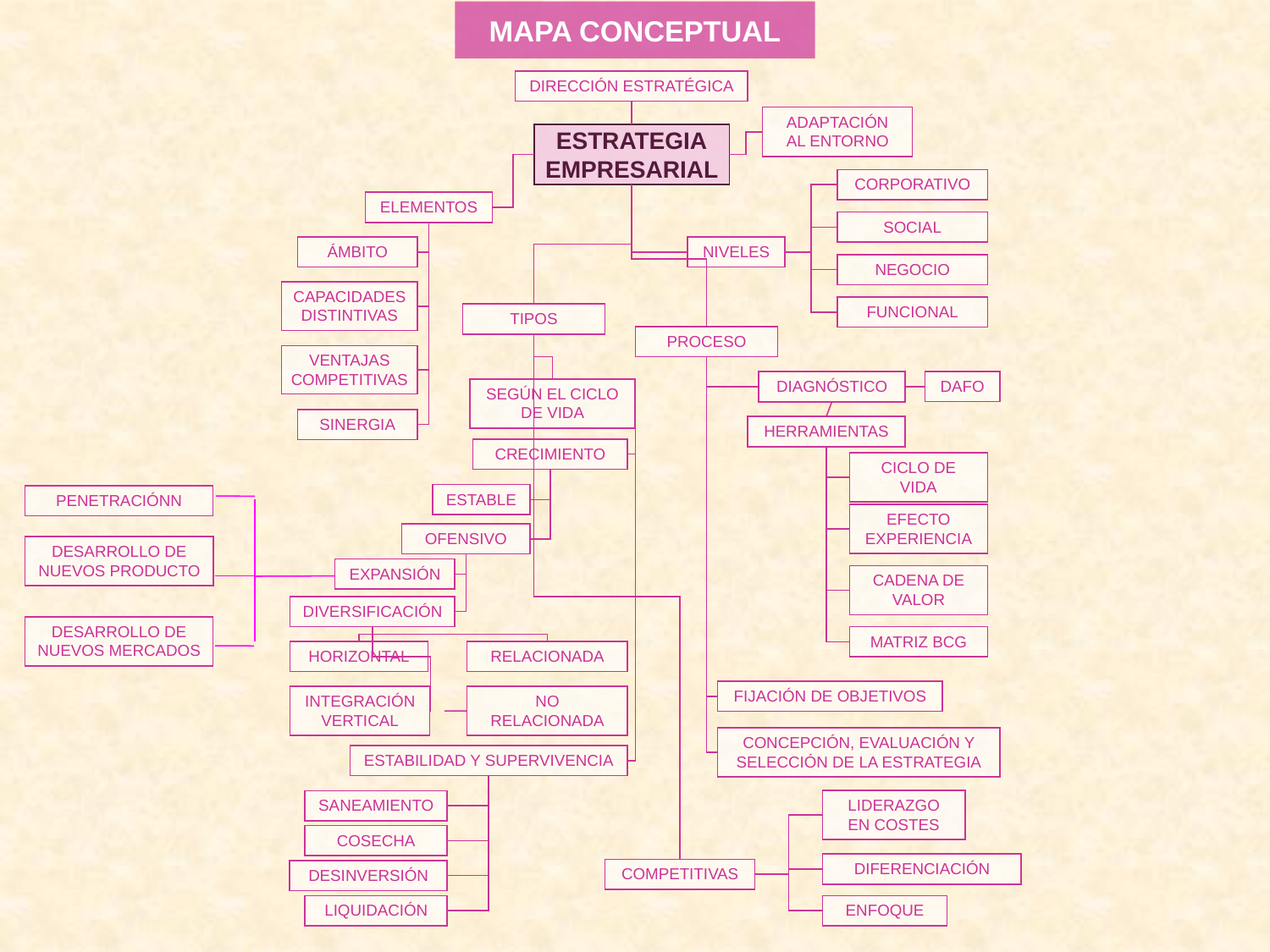

MAPA CONCEPTUAL
DIRECCIÓN ESTRATÉGICA
ADAPTACIÓN
AL ENTORNO
ESTRATEGIA
EMPRESARIAL
CORPORATIVO
ELEMENTOS
SOCIAL
ÁMBITO
NIVELES
NEGOCIO
CAPACIDADES
DISTINTIVAS
FUNCIONAL
TIPOS
PROCESO
VENTAJAS
COMPETITIVAS
DAFO
DIAGNÓSTICO
SEGÚN EL CICLO DE VIDA
SINERGIA
HERRAMIENTAS
CRECIMIENTO
CICLO DE VIDA
ESTABLE
PENETRACIÓNN
EFECTO
EXPERIENCIA
OFENSIVO
DESARROLLO DE NUEVOS PRODUCTO
EXPANSIÓN
CADENA DE
VALOR
DIVERSIFICACIÓN
DESARROLLO DE NUEVOS MERCADOS
MATRIZ BCG
HORIZONTAL
RELACIONADA
FIJACIÓN DE OBJETIVOS
INTEGRACIÓN
VERTICAL
NO RELACIONADA

CONCEPCIÓN, EVALUACIÓN Y
SELECCIÓN DE LA ESTRATEGIA
ESTABILIDAD Y SUPERVIVENCIA
LIDERAZGO
EN COSTES
SANEAMIENTO
COSECHA
DIFERENCIACIÓN
COMPETITIVAS
DESINVERSIÓN
LIQUIDACIÓN
ENFOQUE